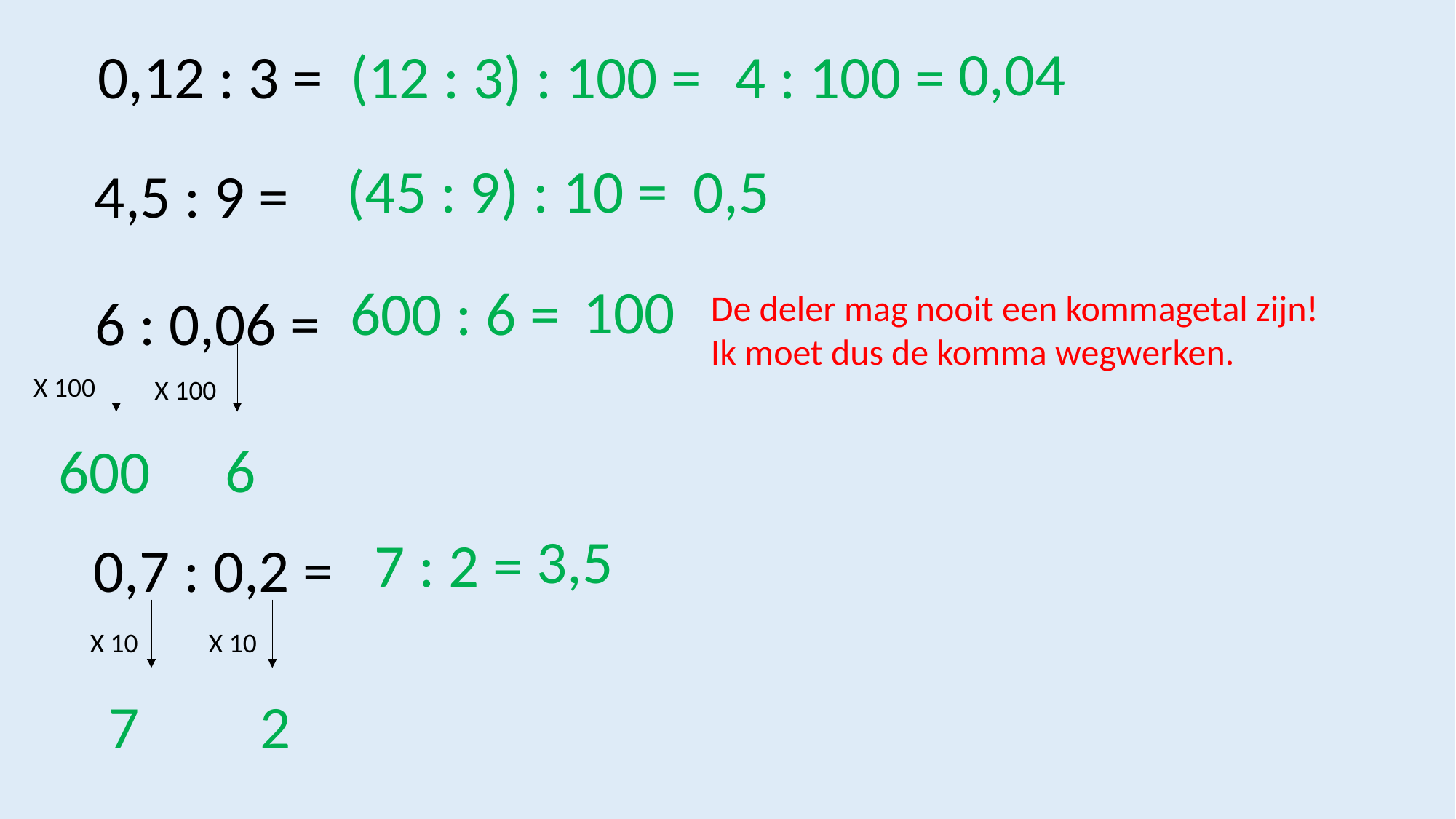

0,04
0,12 : 3 =
(12 : 3) : 100 =
4 : 100 =
(45 : 9) : 10 =
0,5
4,5 : 9 =
100
600 : 6 =
6 : 0,06 =
De deler mag nooit een kommagetal zijn!
Ik moet dus de komma wegwerken.
X 100
X 100
6
600
3,5
7 : 2 =
0,7 : 0,2 =
X 10
X 10
7
2